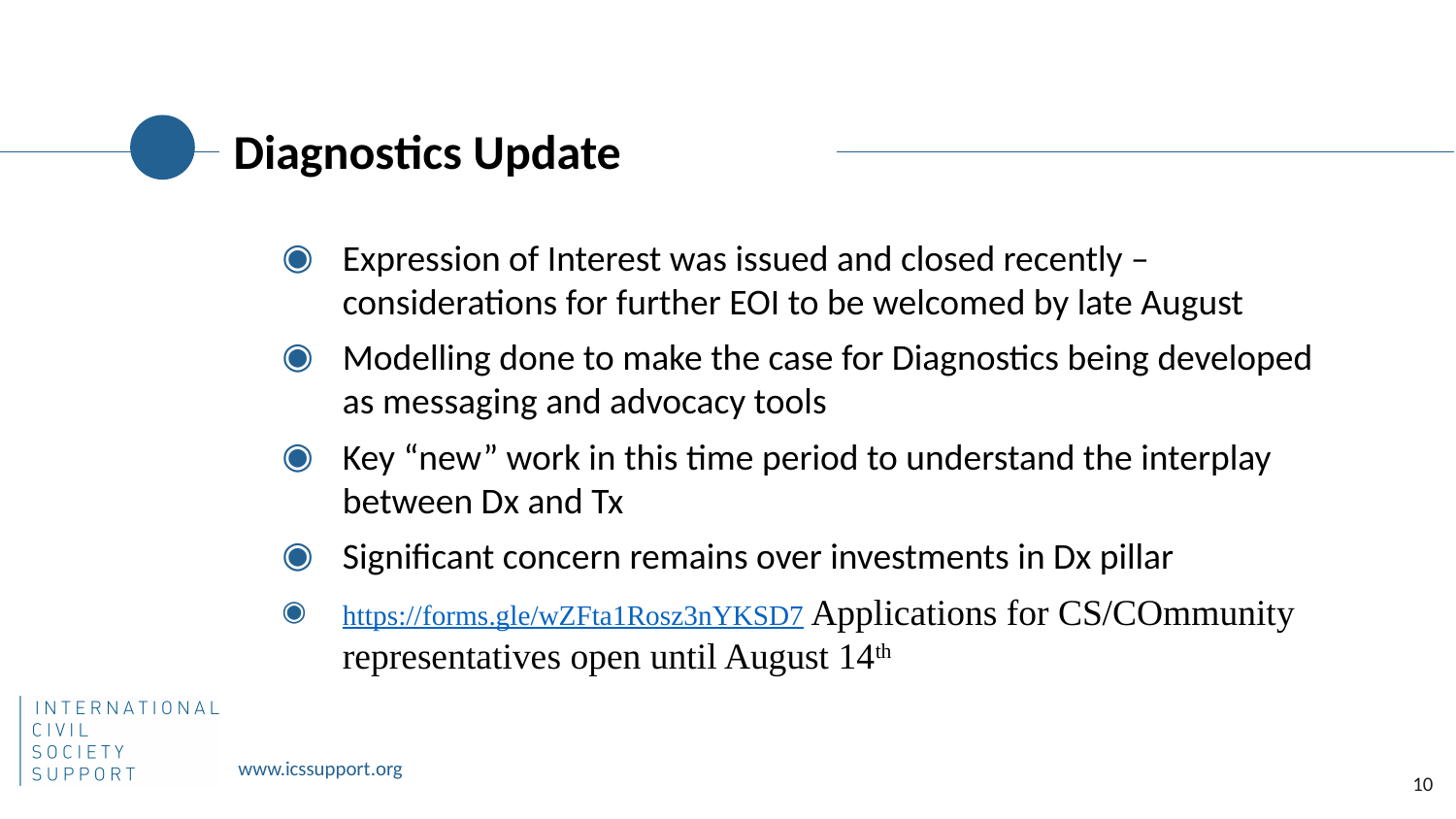

# Diagnostics Update
Expression of Interest was issued and closed recently – considerations for further EOI to be welcomed by late August
Modelling done to make the case for Diagnostics being developed as messaging and advocacy tools
Key “new” work in this time period to understand the interplay between Dx and Tx
Significant concern remains over investments in Dx pillar
https://forms.gle/wZFta1Rosz3nYKSD7 Applications for CS/COmmunity representatives open until August 14th
10